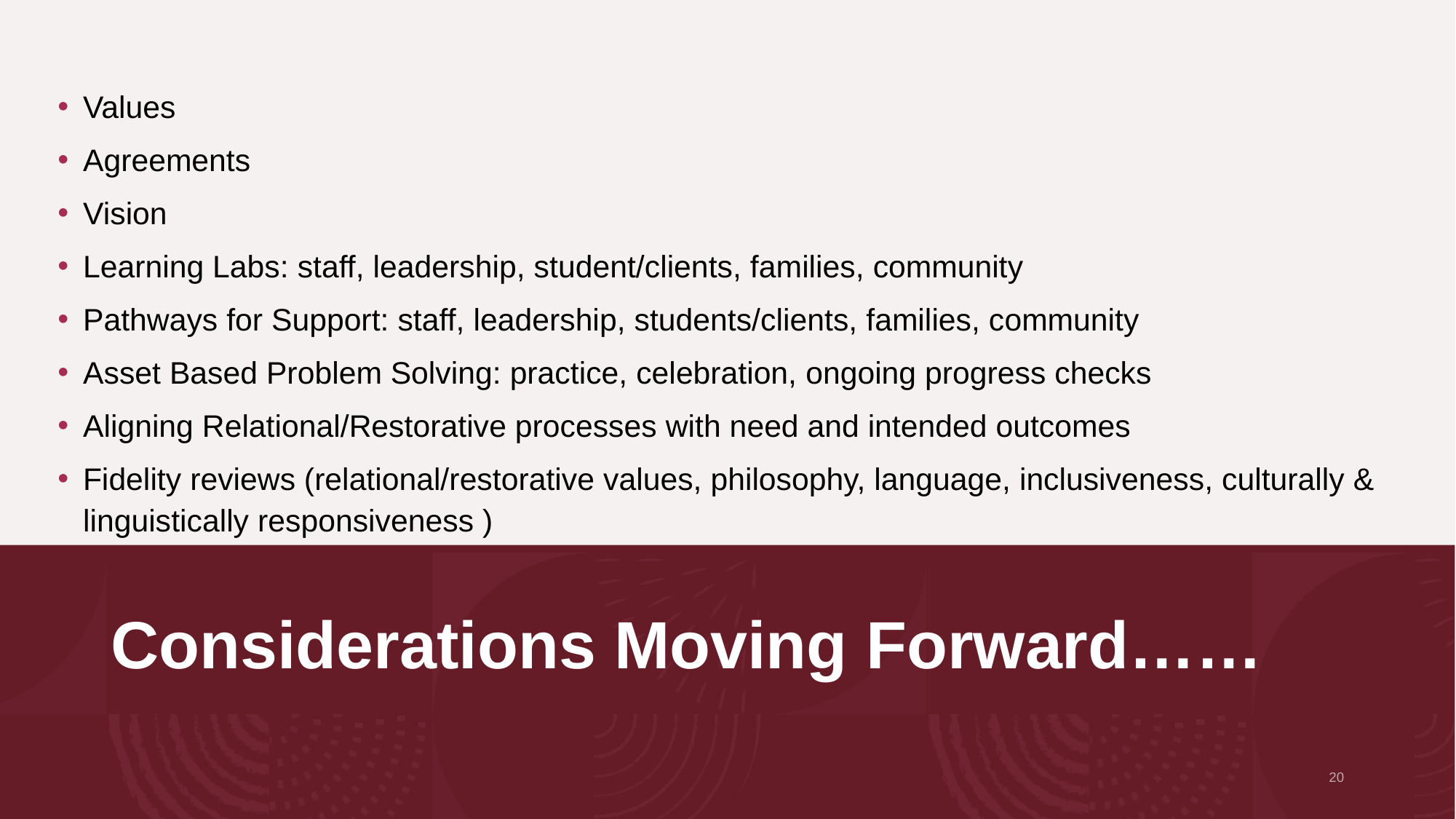

Values
Agreements
Vision
Learning Labs: staff, leadership, student/clients, families, community
Pathways for Support: staff, leadership, students/clients, families, community
Asset Based Problem Solving: practice, celebration, ongoing progress checks
Aligning Relational/Restorative processes with need and intended outcomes
Fidelity reviews (relational/restorative values, philosophy, language, inclusiveness, culturally & linguistically responsiveness )

# Considerations Moving Forward……
20